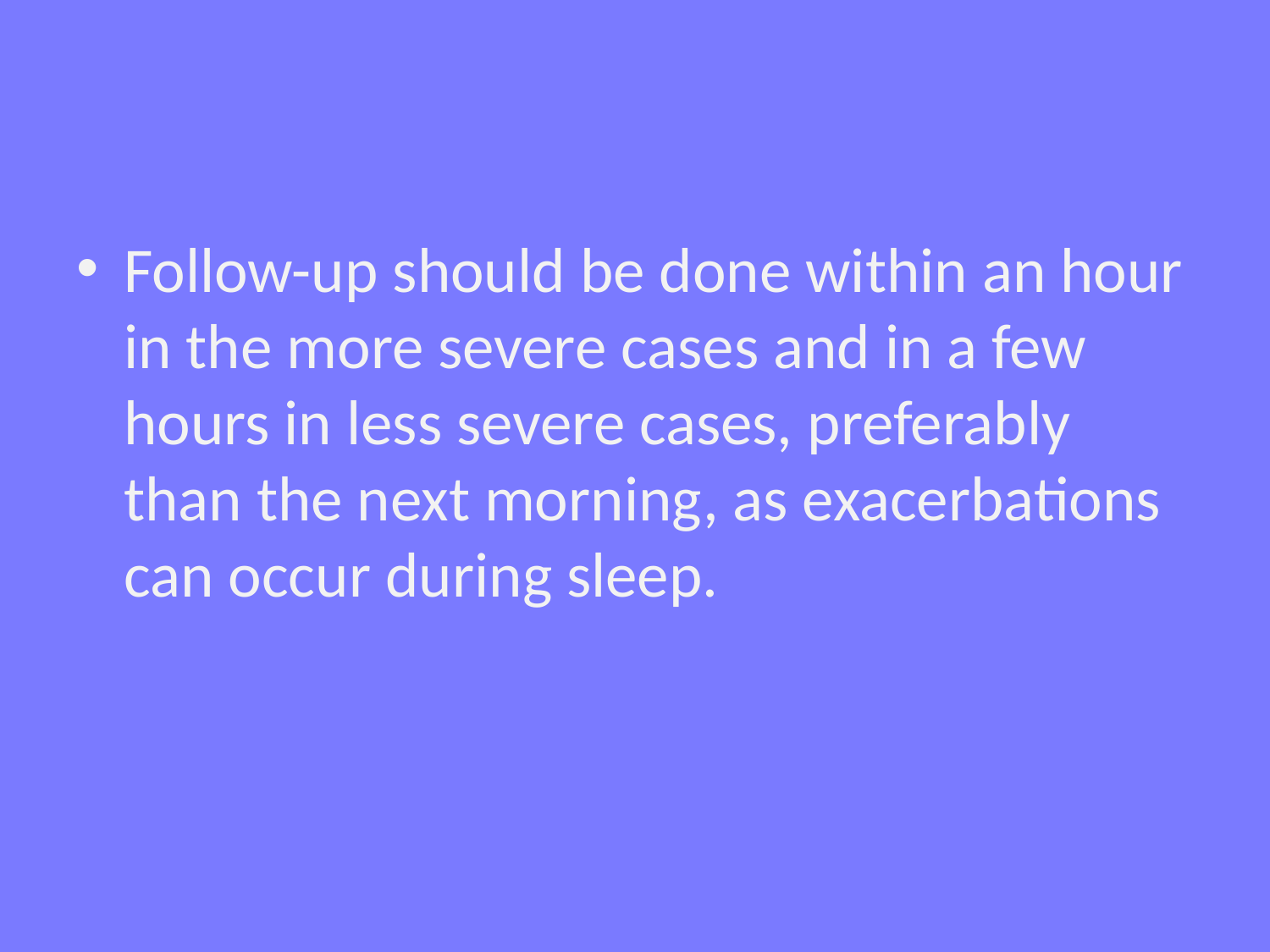

#
Follow-up should be done within an hour in the more severe cases and in a few hours in less severe cases, preferably than the next morning, as exacerbations can occur during sleep.